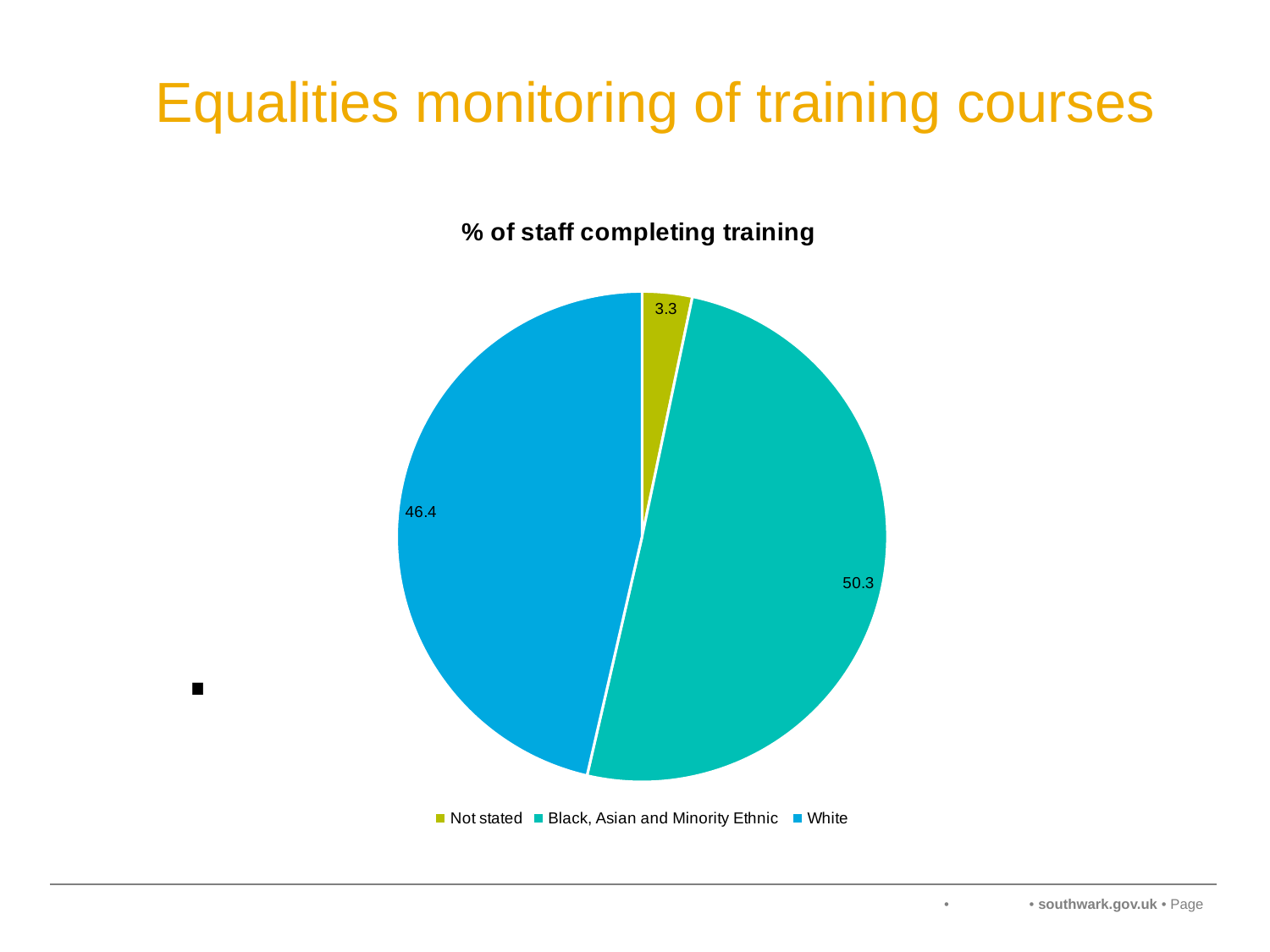

# Equalities monitoring of training courses

### Chart: % of staff completing training

| Category |  |
|---|---|
| Not stated | 3.3 |
| Black, Asian and Minority Ethnic  | 50.3 |
| White | 46.4 |
.